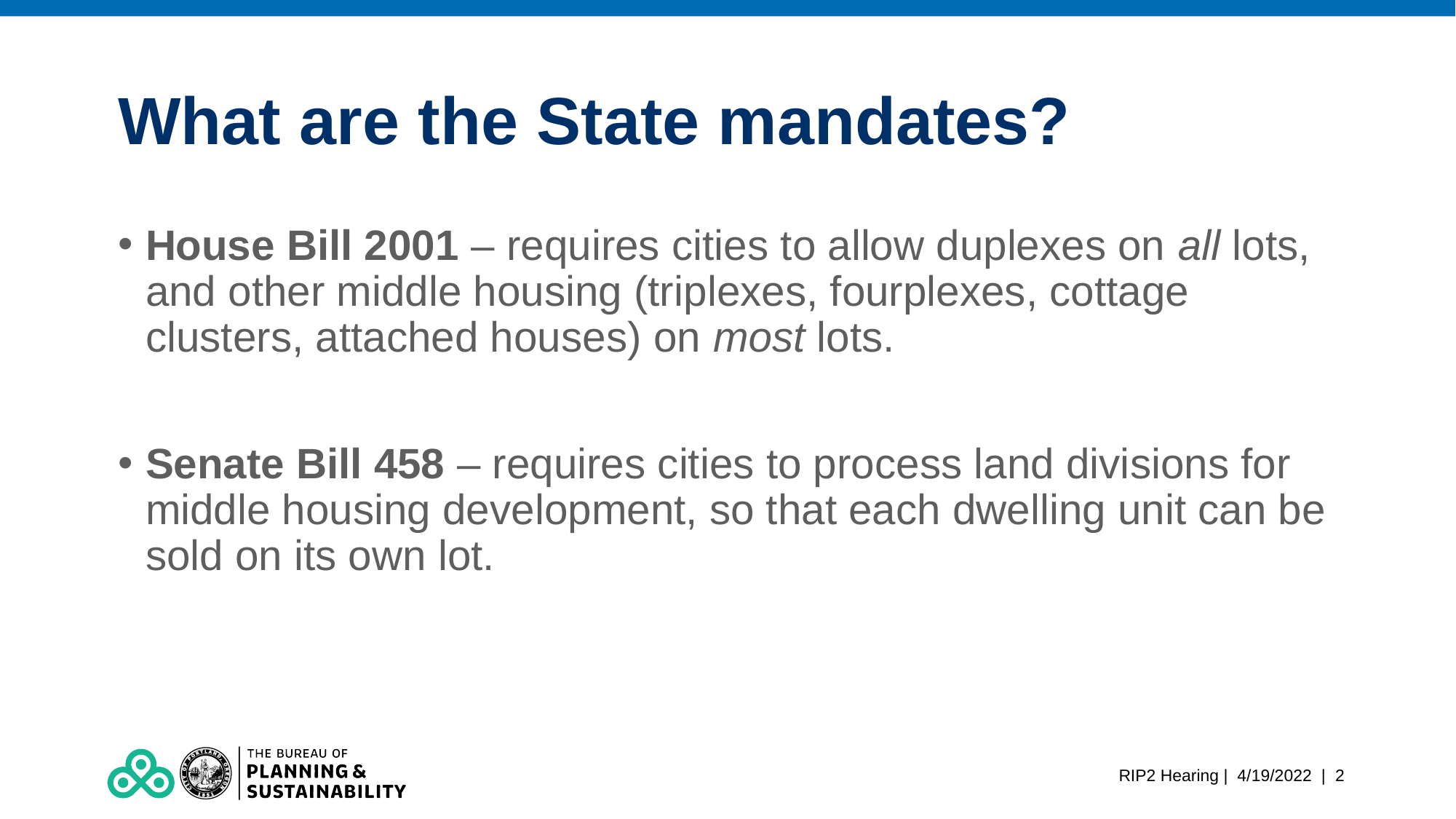

# What are the State mandates?
House Bill 2001 – requires cities to allow duplexes on all lots, and other middle housing (triplexes, fourplexes, cottage clusters, attached houses) on most lots.
Senate Bill 458 – requires cities to process land divisions for middle housing development, so that each dwelling unit can be sold on its own lot.
RIP2 Hearing |  4/19/2022  |  2